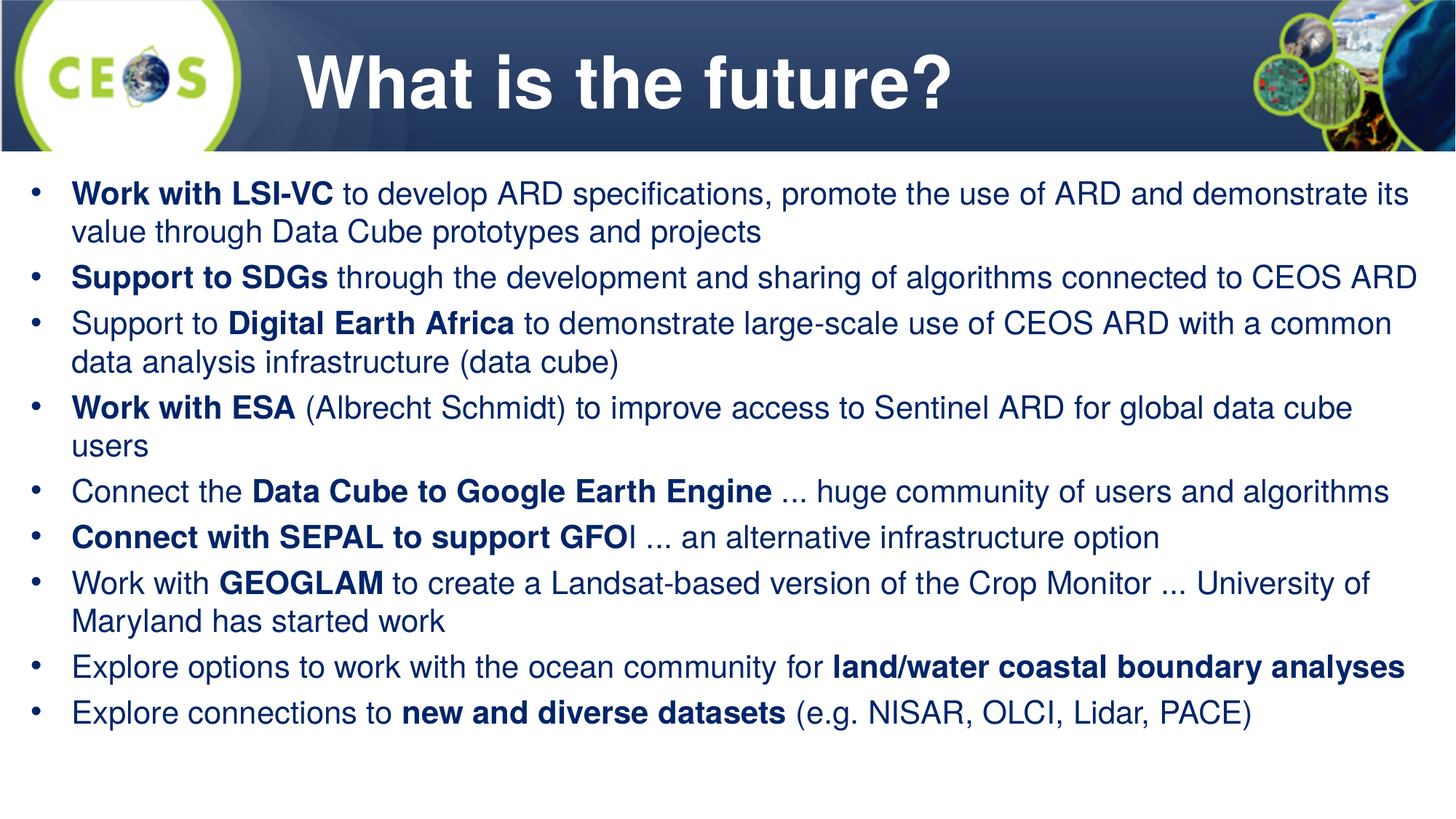

What is the future?

Work with LSI-VC to develop ARD specifications, promote the use of ARD and demonstrate its value through Data Cube prototypes and projects
Support to SDGs through the development and sharing of algorithms connected to CEOS ARD
Support to Digital Earth Africa to demonstrate large-scale use of CEOS ARD with a common data analysis infrastructure (data cube)
Work with ESA (Albrecht Schmidt) to improve access to Sentinel ARD for global data cube users
Connect the Data Cube to Google Earth Engine ... huge community of users and algorithms
Connect with SEPAL to support GFOI ... an alternative infrastructure option
Work with GEOGLAM to create a Landsat-based version of the Crop Monitor ... University of Maryland has started work
Explore options to work with the ocean community for land/water coastal boundary analyses
Explore connections to new and diverse datasets (e.g. NISAR, OLCI, Lidar, PACE)